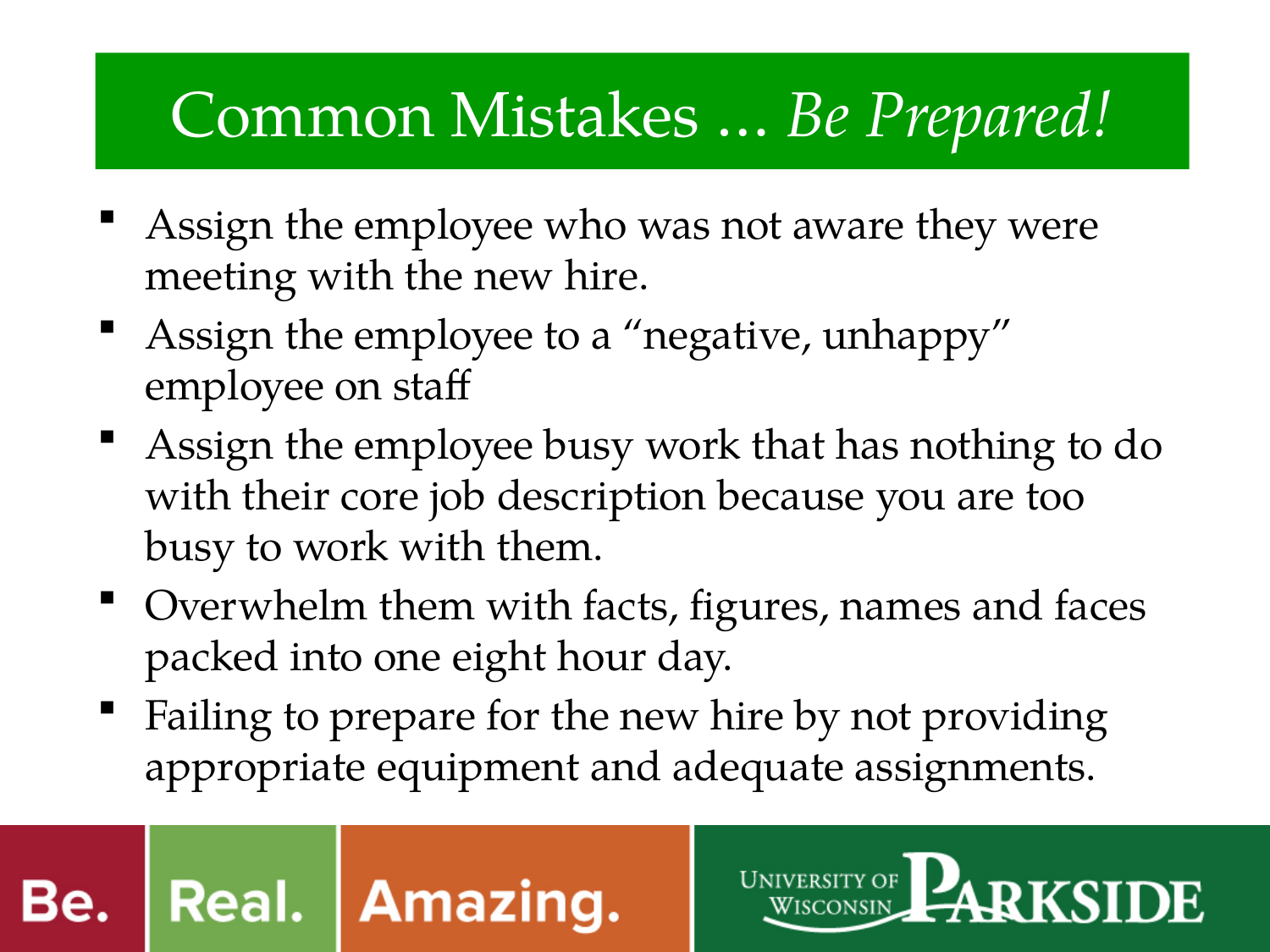

# Common Mistakes … Be Prepared!
Assign the employee who was not aware they were meeting with the new hire.
Assign the employee to a “negative, unhappy” employee on staff
Assign the employee busy work that has nothing to do with their core job description because you are too busy to work with them.
Overwhelm them with facts, figures, names and faces packed into one eight hour day.
Failing to prepare for the new hire by not providing appropriate equipment and adequate assignments.